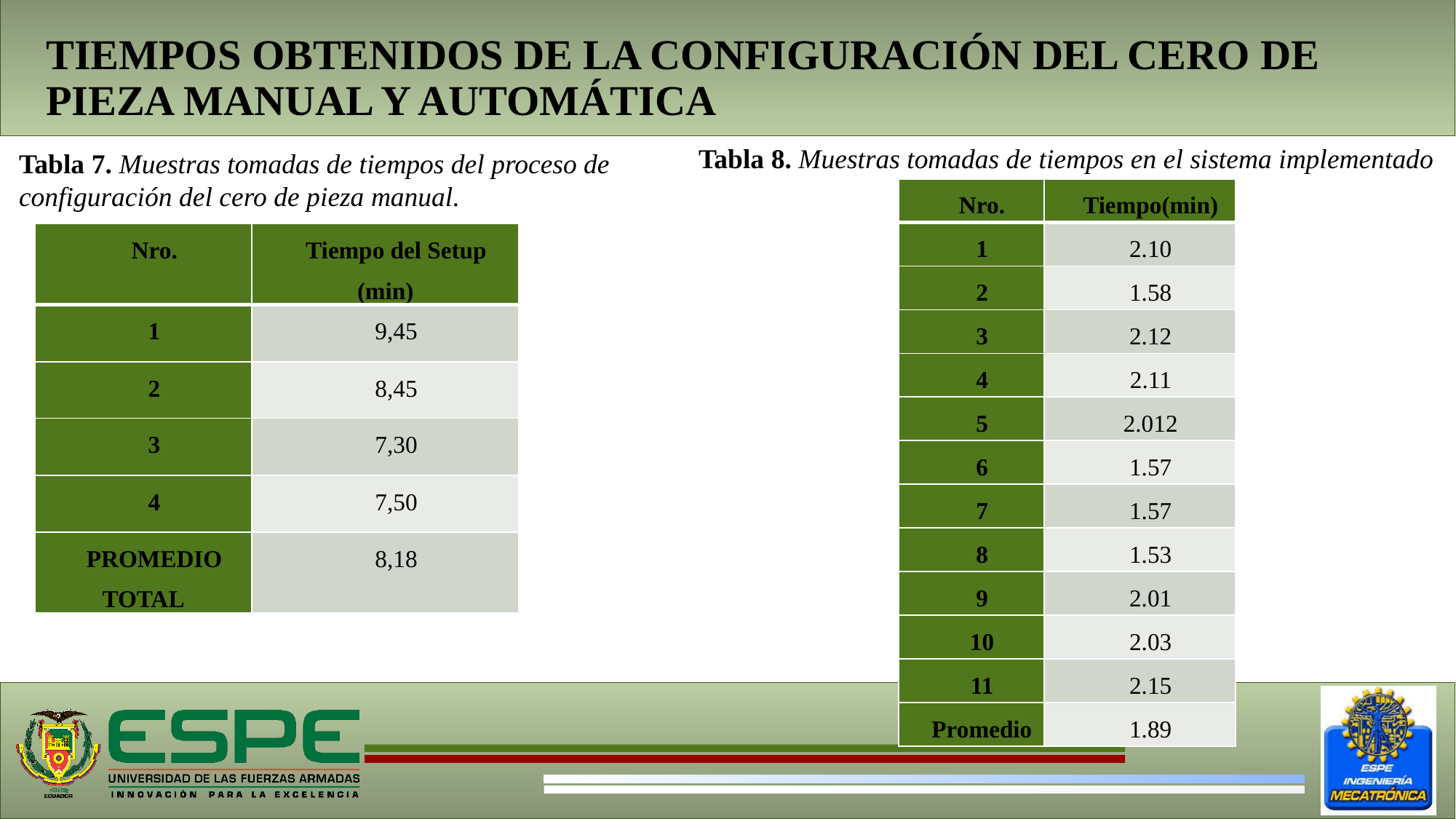

# TIEMPOS obtenidos DE LA CONFIGURACIÓN DEL CERO DE PIEZA MANUAL Y AUTOMÁTICA
Tabla 8. Muestras tomadas de tiempos en el sistema implementado
Tabla 7. Muestras tomadas de tiempos del proceso de configuración del cero de pieza manual.
| Nro. | Tiempo(min) |
| --- | --- |
| 1 | 2.10 |
| 2 | 1.58 |
| 3 | 2.12 |
| 4 | 2.11 |
| 5 | 2.012 |
| 6 | 1.57 |
| 7 | 1.57 |
| 8 | 1.53 |
| 9 | 2.01 |
| 10 | 2.03 |
| 11 | 2.15 |
| Promedio | 1.89 |
| Nro. | Tiempo del Setup (min) |
| --- | --- |
| 1 | 9,45 |
| 2 | 8,45 |
| 3 | 7,30 |
| 4 | 7,50 |
| PROMEDIO TOTAL | 8,18 |